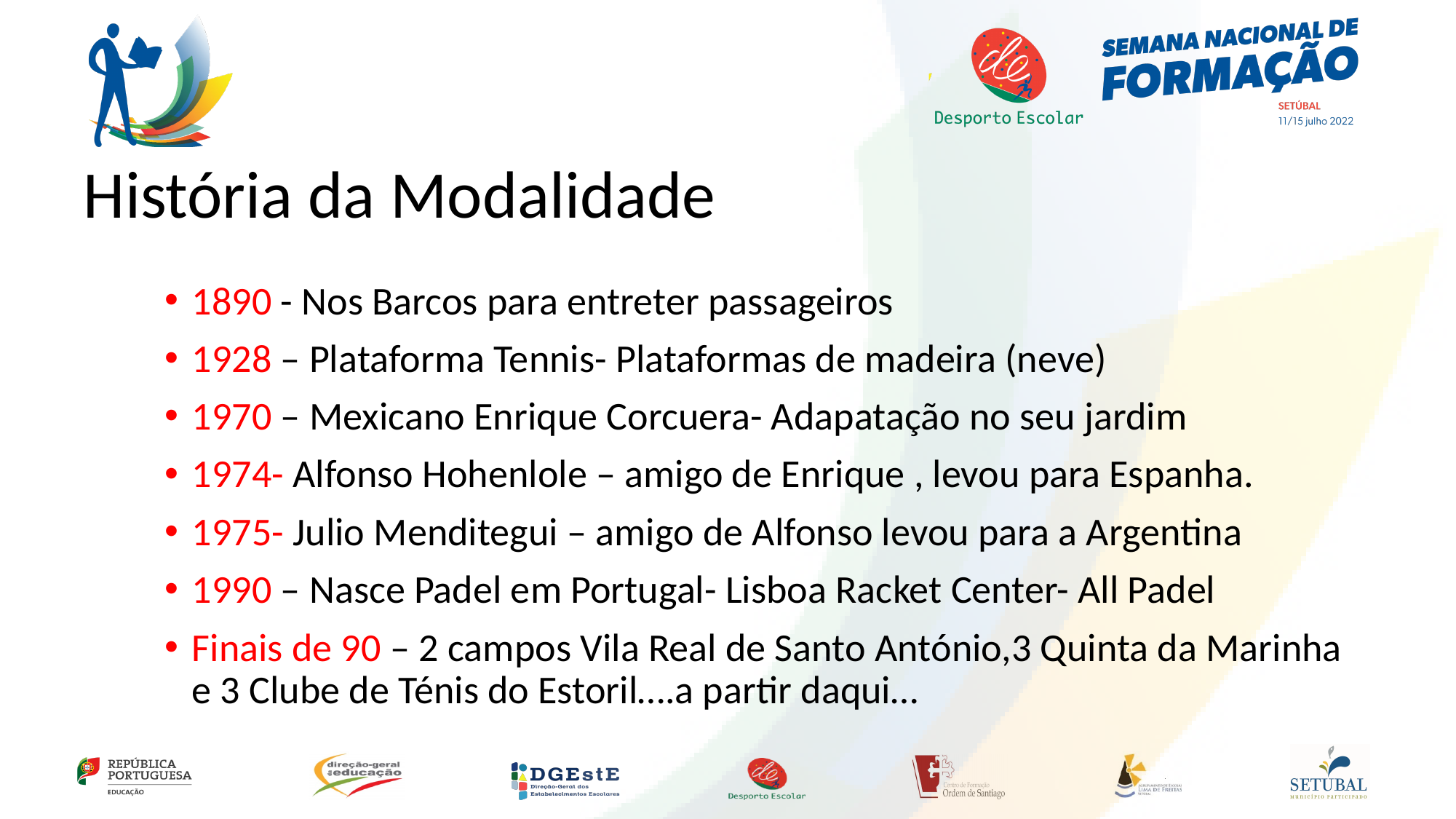

História da Modalidade
1890 - Nos Barcos para entreter passageiros
1928 – Plataforma Tennis- Plataformas de madeira (neve)
1970 – Mexicano Enrique Corcuera- Adapatação no seu jardim
1974- Alfonso Hohenlole – amigo de Enrique , levou para Espanha.
1975- Julio Menditegui – amigo de Alfonso levou para a Argentina
1990 – Nasce Padel em Portugal- Lisboa Racket Center- All Padel
Finais de 90 – 2 campos Vila Real de Santo António,3 Quinta da Marinha e 3 Clube de Ténis do Estoril….a partir daqui…